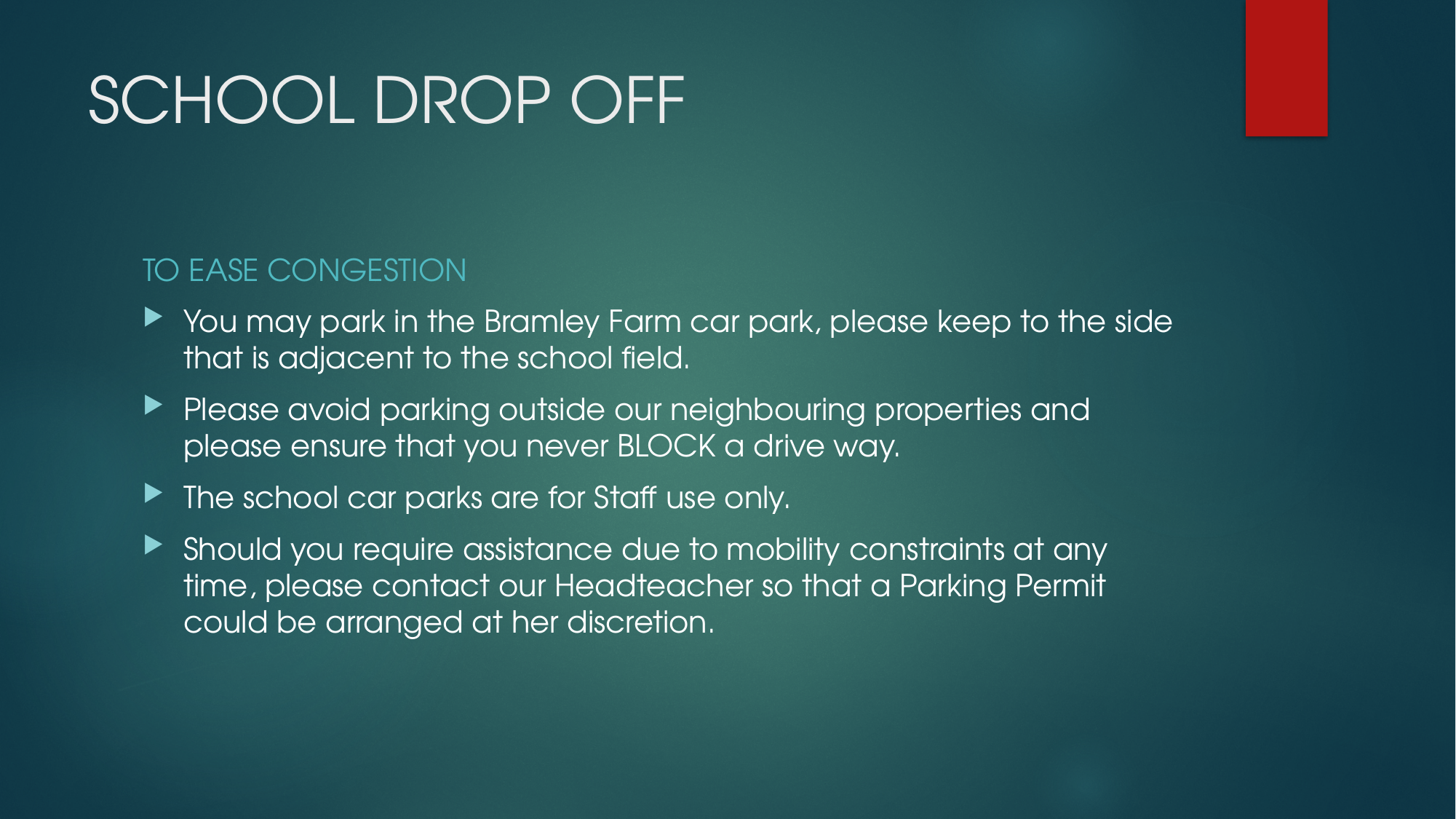

# SCHOOL DROP OFF
TO EASE CONGESTION
You may park in the Bramley Farm car park, please keep to the side that is adjacent to the school field.
Please avoid parking outside our neighbouring properties and please ensure that you never BLOCK a drive way.
The school car parks are for Staff use only.
Should you require assistance due to mobility constraints at any time, please contact our Headteacher so that a Parking Permit could be arranged at her discretion.